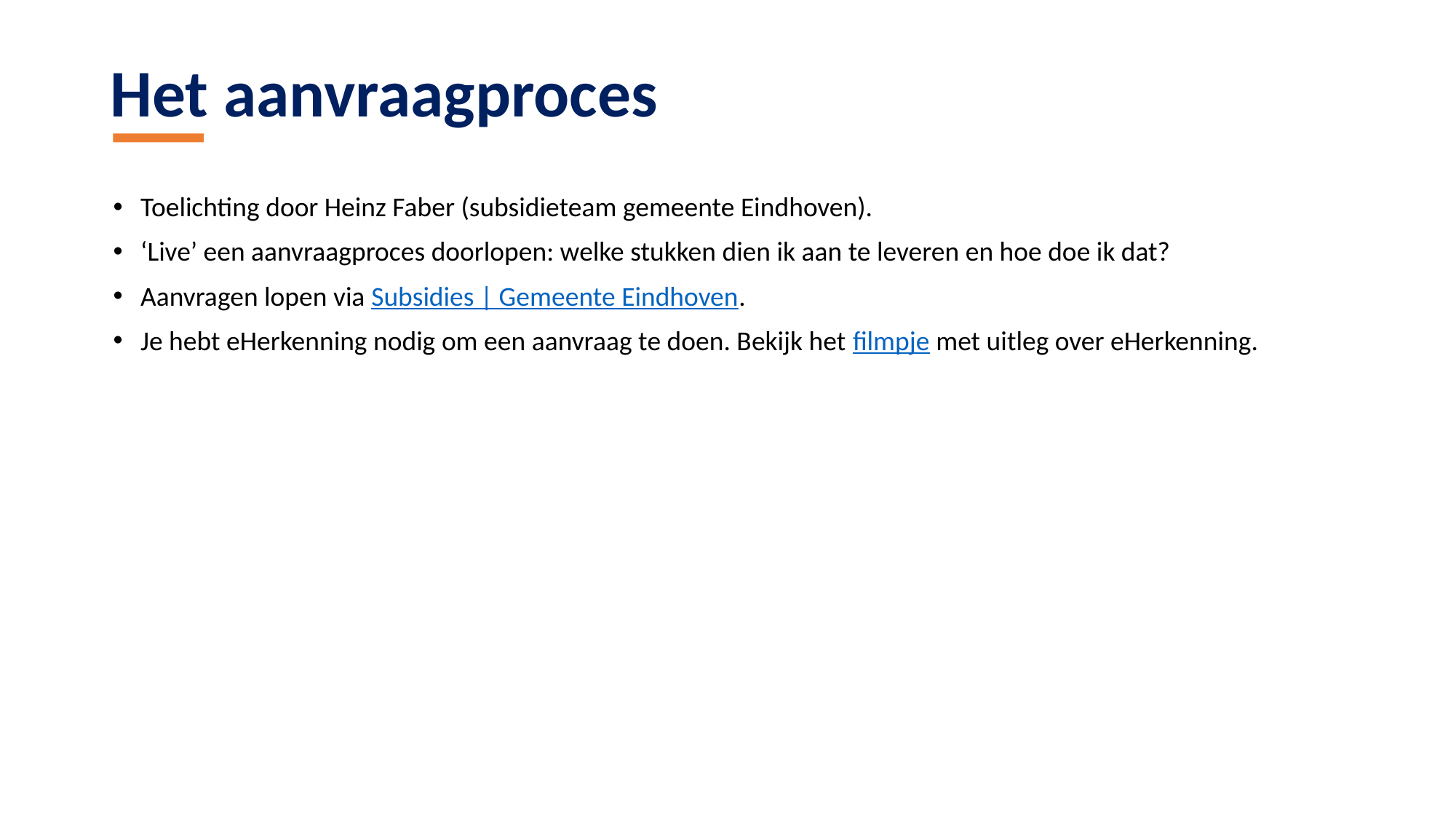

Het aanvraagproces

Toelichting door Heinz Faber (subsidieteam gemeente Eindhoven).
‘Live’ een aanvraagproces doorlopen: welke stukken dien ik aan te leveren en hoe doe ik dat?
Aanvragen lopen via Subsidies | Gemeente Eindhoven.
Je hebt eHerkenning nodig om een aanvraag te doen. Bekijk het filmpje met uitleg over eHerkenning.